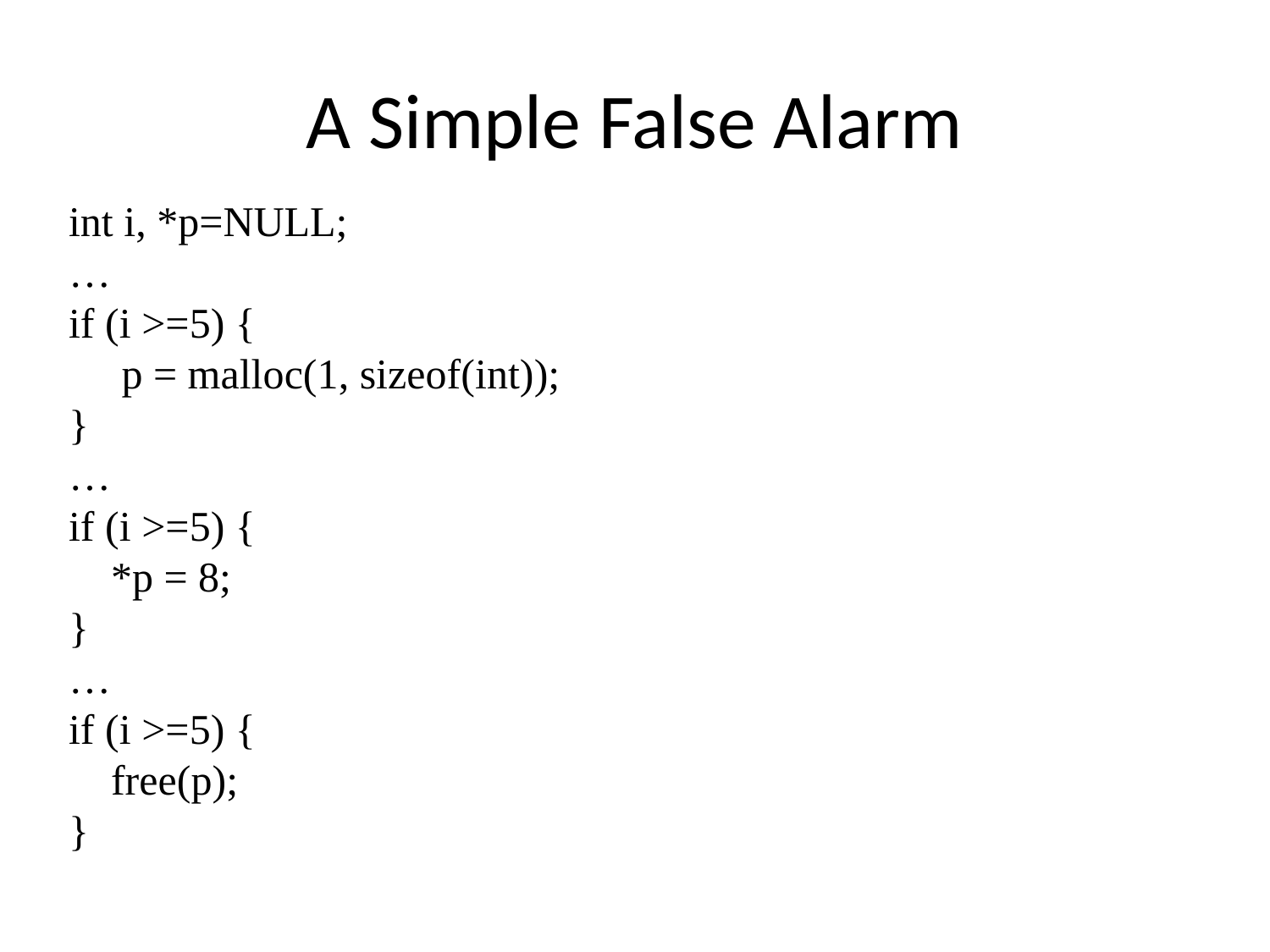

# A Simple False Alarm
int i, *p=NULL;
…
if (i >=5) {
     p = malloc(1, sizeof(int));
}
…
if (i >=5) {
    *p = 8;
}
…
if (i >=5) {
    free(p);
}